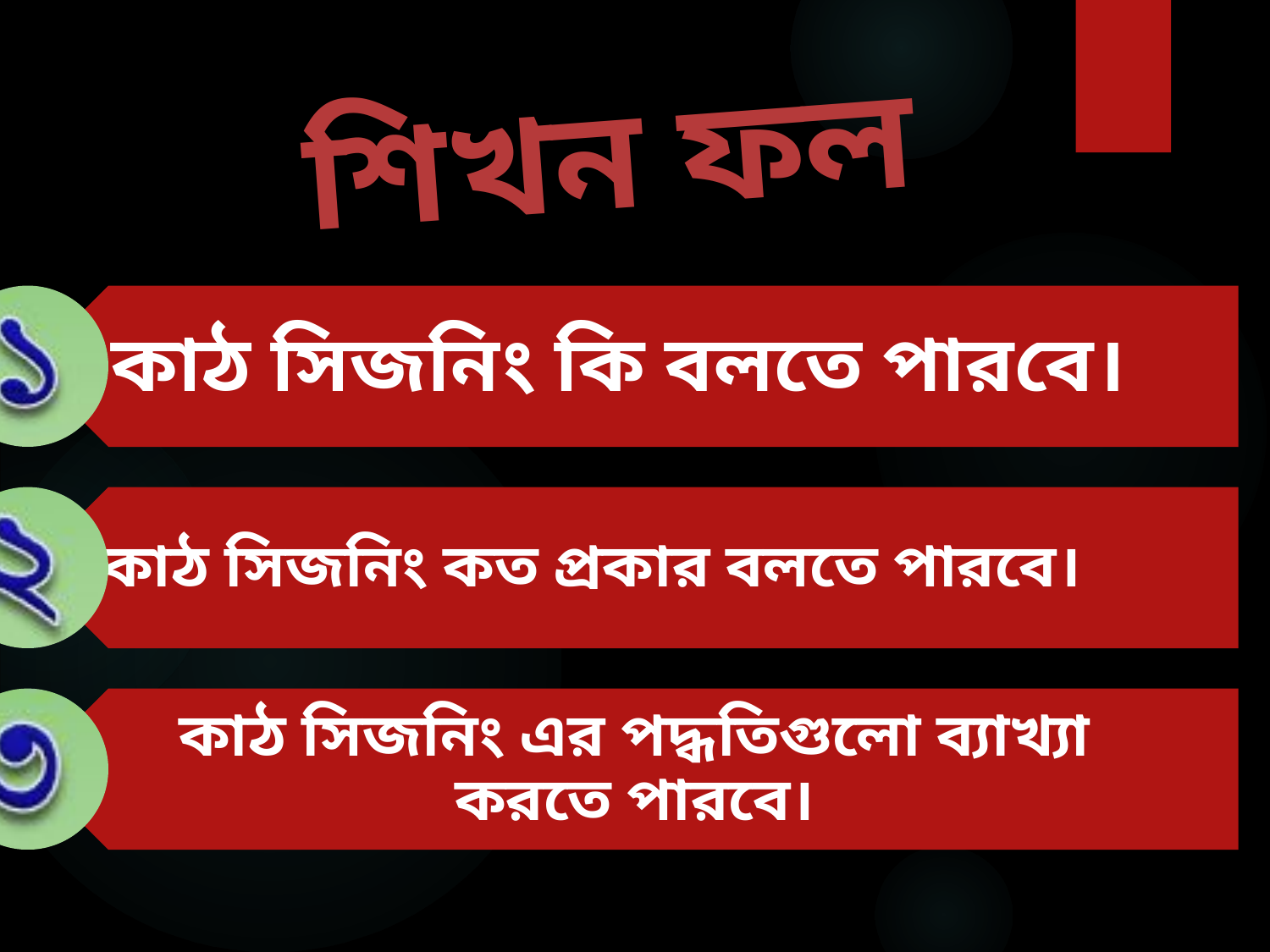

শিখন ফল
কাঠ সিজনিং কি বলতে পারবে।
কাঠ সিজনিং কত প্রকার বলতে পারবে।
কাঠ সিজনিং এর পদ্ধতিগুলো ব্যাখ্যা করতে পারবে।